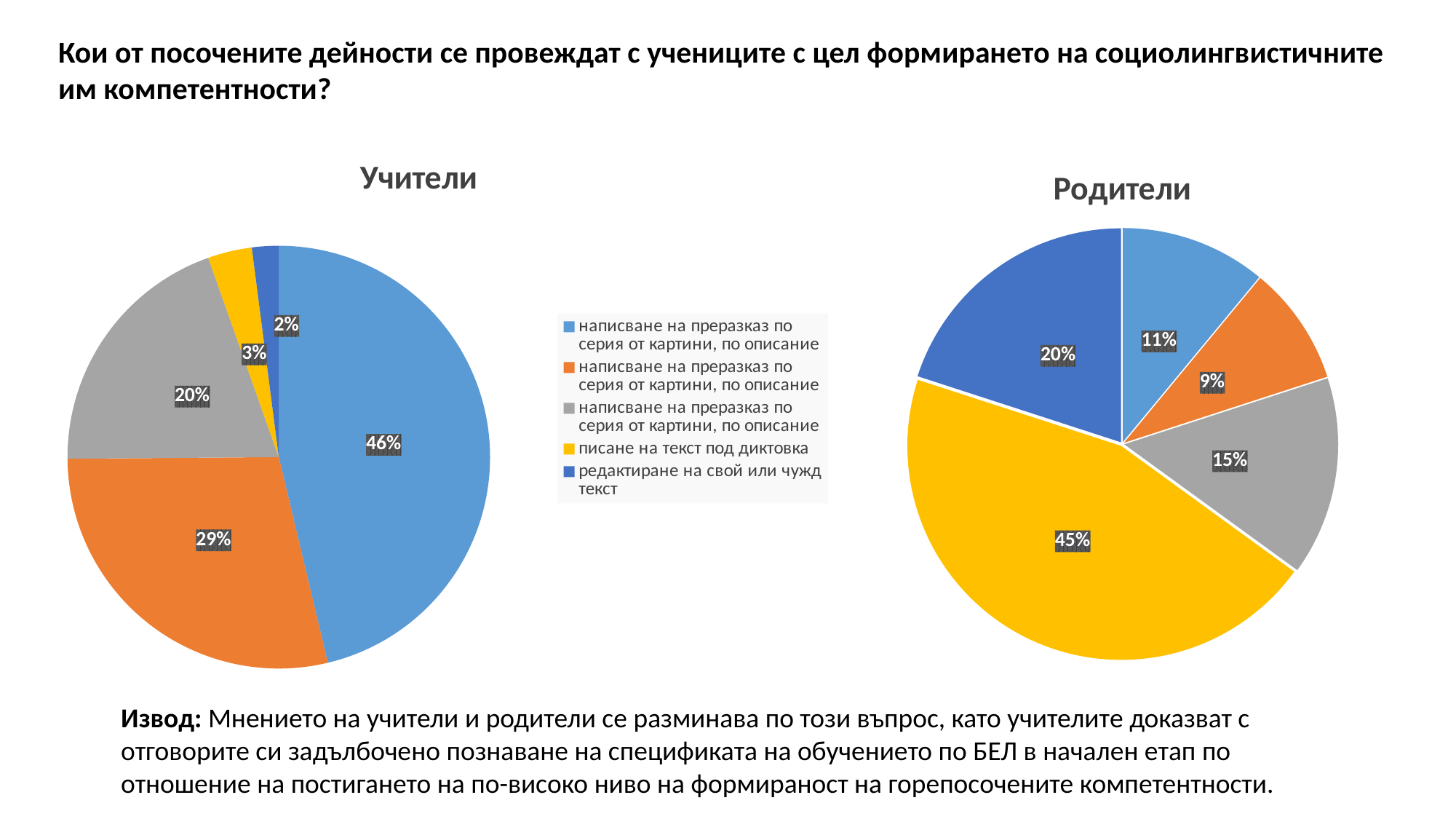

Кои от посочените дейности се провеждат с учениците с цел формирането на социолингвистичните им компетентности?

### Chart:

| Category | Учители |
|---|---|
| написване на преразказ по серия от картини, по описание | 0.453 |
| написване на преразказ по серия от картини, по описание | 0.28 |
| написване на преразказ по серия от картини, по описание | 0.193 |
| писане на текст под диктовка | 0.033 |
| редактиране на свой или чужд текст | 0.02 |

### Chart:

| Category | Родители |
|---|---|
| 1-во трим. | 0.11 |
| 2-ро трим. | 0.09 |
| 3-то трим. | 0.15 |
| 4-то трим. | 0.45 |
| 4-то трим. | 0.2 |
Извод: Мнението на учители и родители се разминава по този въпрос, като учителите доказват с отговорите си задълбочено познаване на спецификата на обучението по БЕЛ в начален етап по отношение на постигането на по-високо ниво на формираност на горепосочените компетентности.